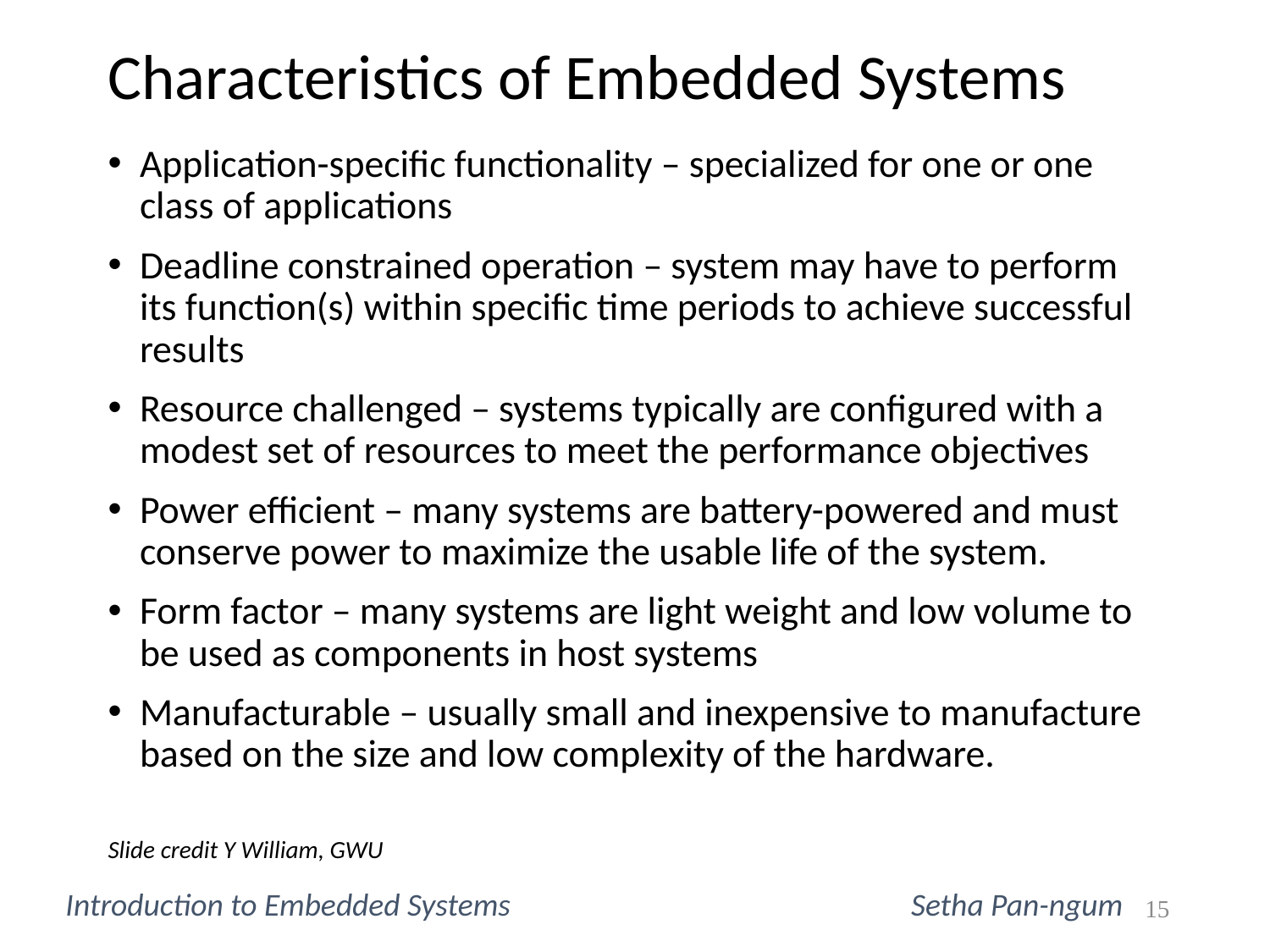

# Characteristics of Embedded Systems
Application-specific functionality – specialized for one or one class of applications
Deadline constrained operation – system may have to perform its function(s) within specific time periods to achieve successful results
Resource challenged – systems typically are configured with a modest set of resources to meet the performance objectives
Power efficient – many systems are battery-powered and must conserve power to maximize the usable life of the system.
Form factor – many systems are light weight and low volume to be used as components in host systems
Manufacturable – usually small and inexpensive to manufacture based on the size and low complexity of the hardware.

Slide credit Y William, GWU
Introduction to Embedded Systems			     Setha Pan-ngum
15